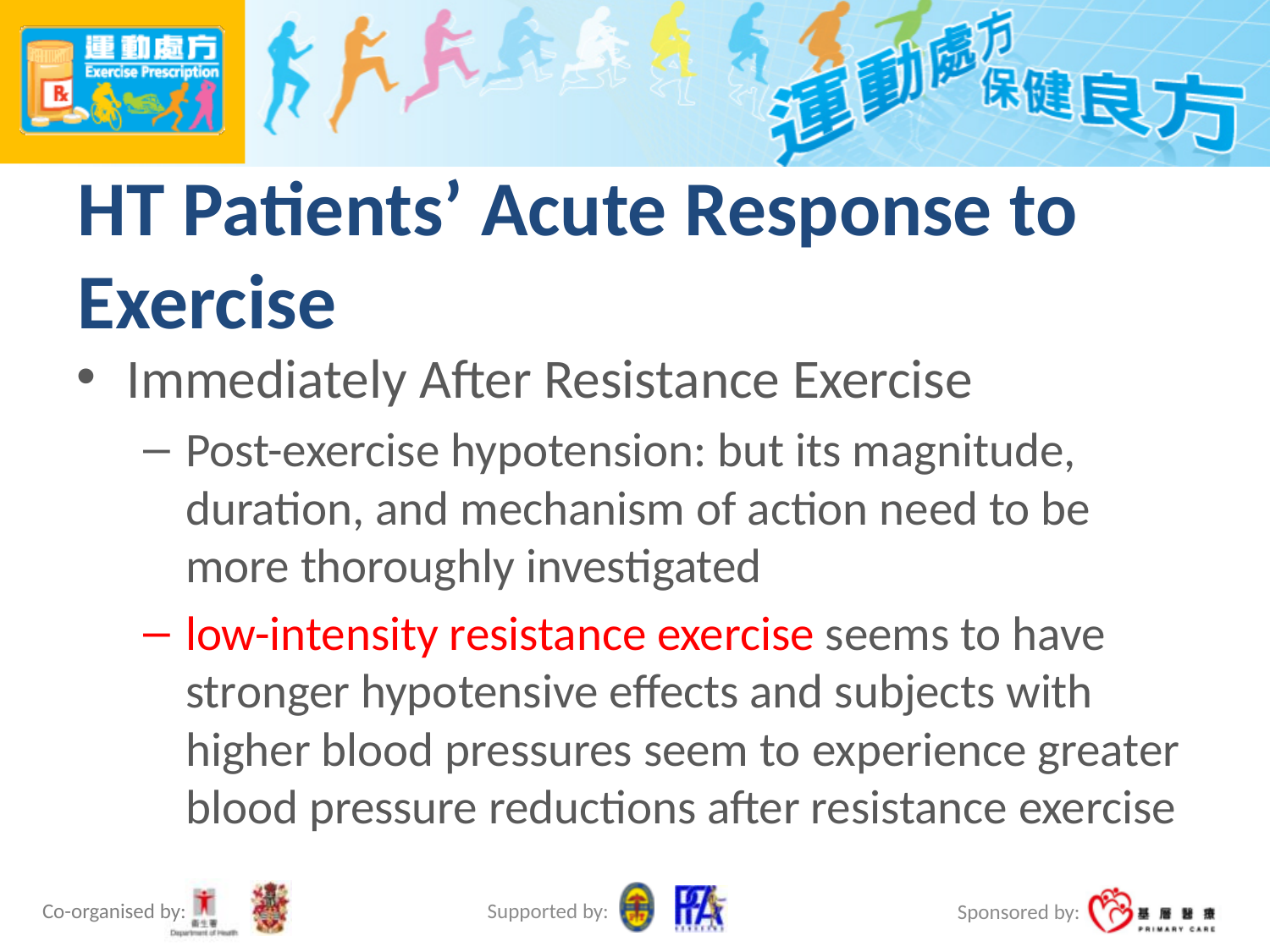

# HT Patients’ Acute Response to Exercise
Immediately After Resistance Exercise
Post-exercise hypotension: but its magnitude, duration, and mechanism of action need to be more thoroughly investigated
low-intensity resistance exercise seems to have stronger hypotensive effects and subjects with higher blood pressures seem to experience greater blood pressure reductions after resistance exercise